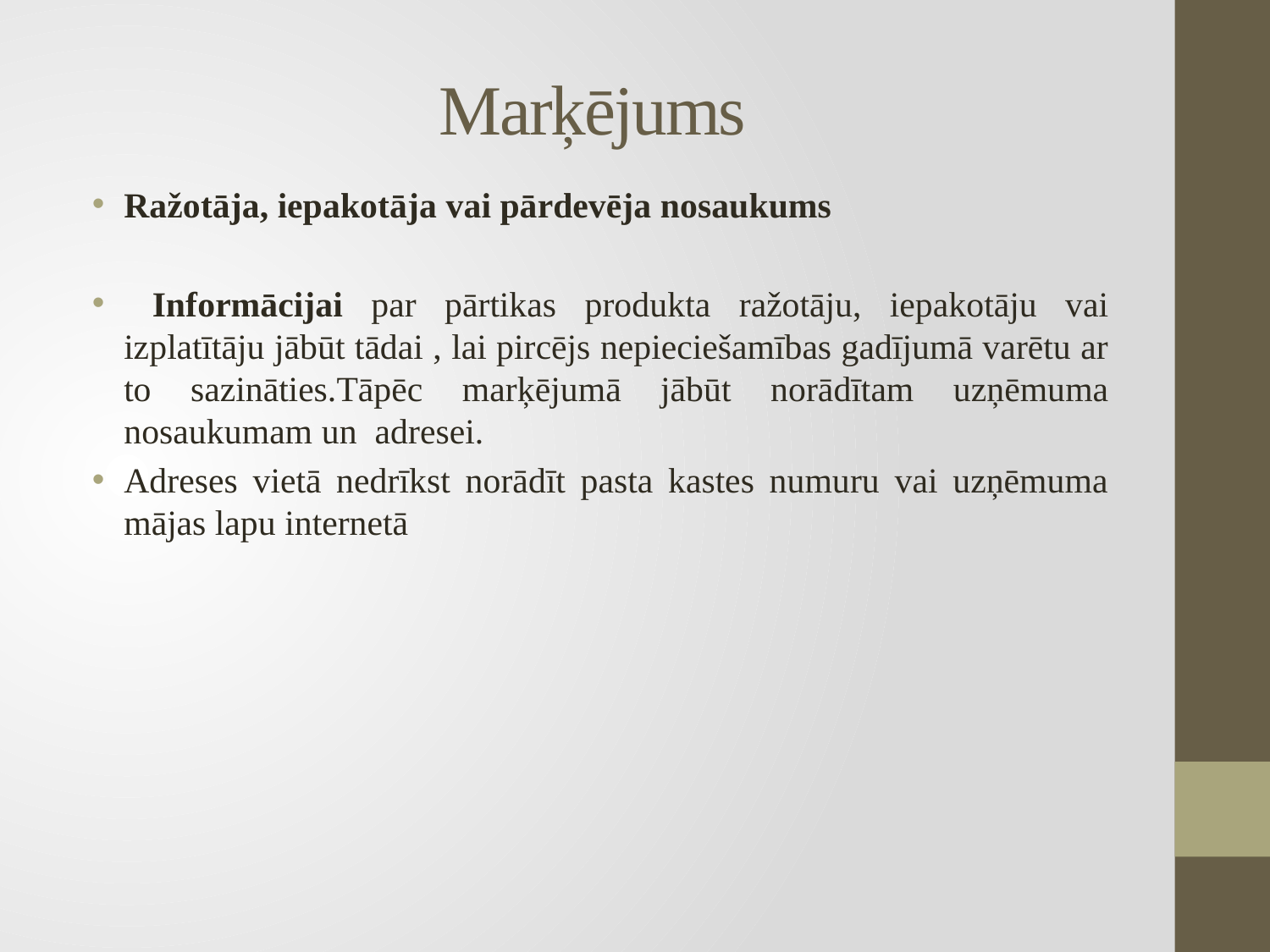

# Marķējums
Ražotāja, iepakotāja vai pārdevēja nosaukums

 Informācijai par pārtikas produkta ražotāju, iepakotāju vai izplatītāju jābūt tādai , lai pircējs nepieciešamības gadījumā varētu ar to sazināties.Tāpēc marķējumā jābūt norādītam uzņēmuma nosaukumam un  adresei.
Adreses vietā nedrīkst norādīt pasta kastes numuru vai uzņēmuma mājas lapu internetā